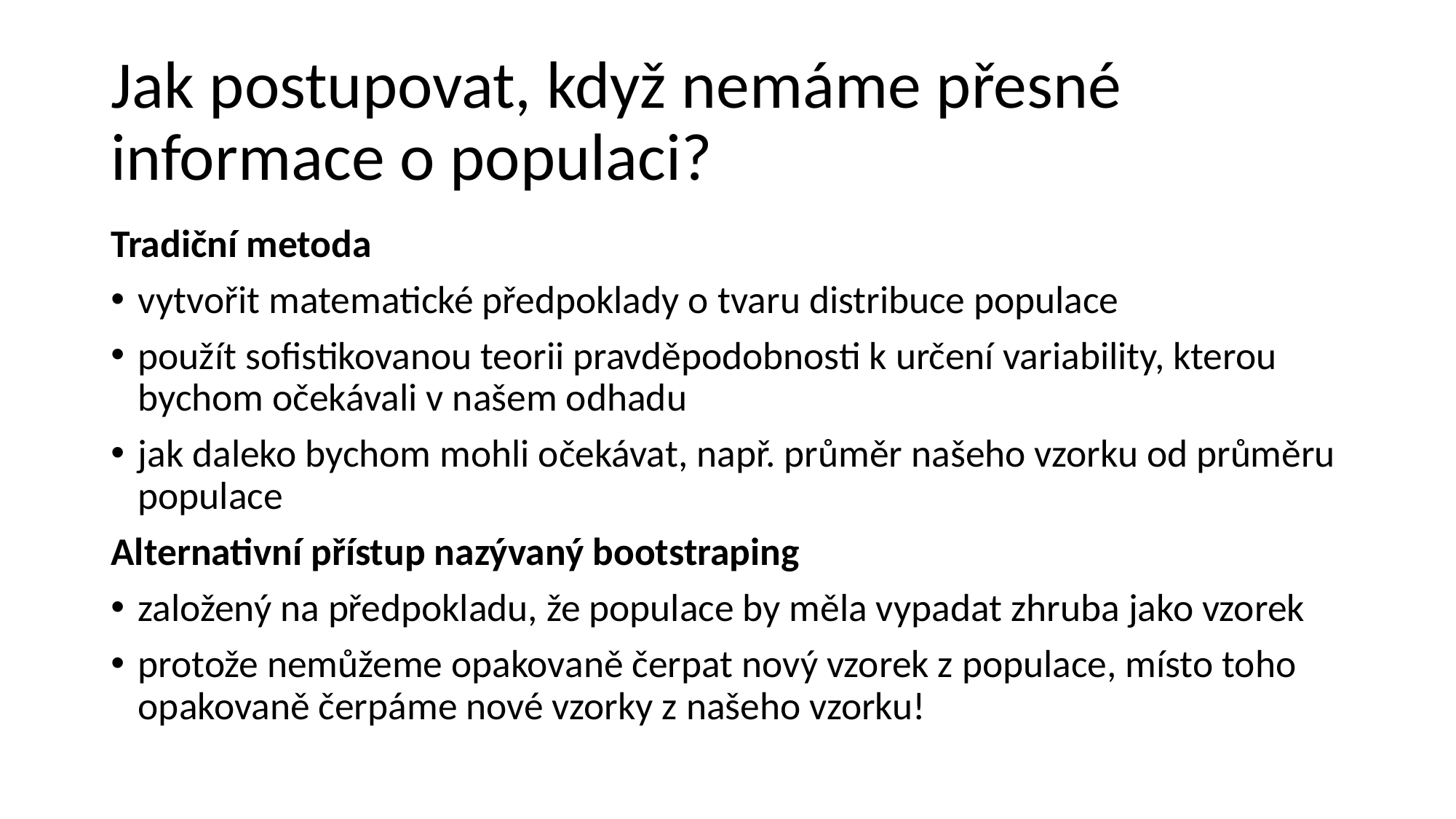

# Jak postupovat, když nemáme přesné informace o populaci?
Tradiční metoda
vytvořit matematické předpoklady o tvaru distribuce populace
použít sofistikovanou teorii pravděpodobnosti k určení variability, kterou bychom očekávali v našem odhadu
jak daleko bychom mohli očekávat, např. průměr našeho vzorku od průměru populace
Alternativní přístup nazývaný bootstraping
založený na předpokladu, že populace by měla vypadat zhruba jako vzorek
protože nemůžeme opakovaně čerpat nový vzorek z populace, místo toho opakovaně čerpáme nové vzorky z našeho vzorku!